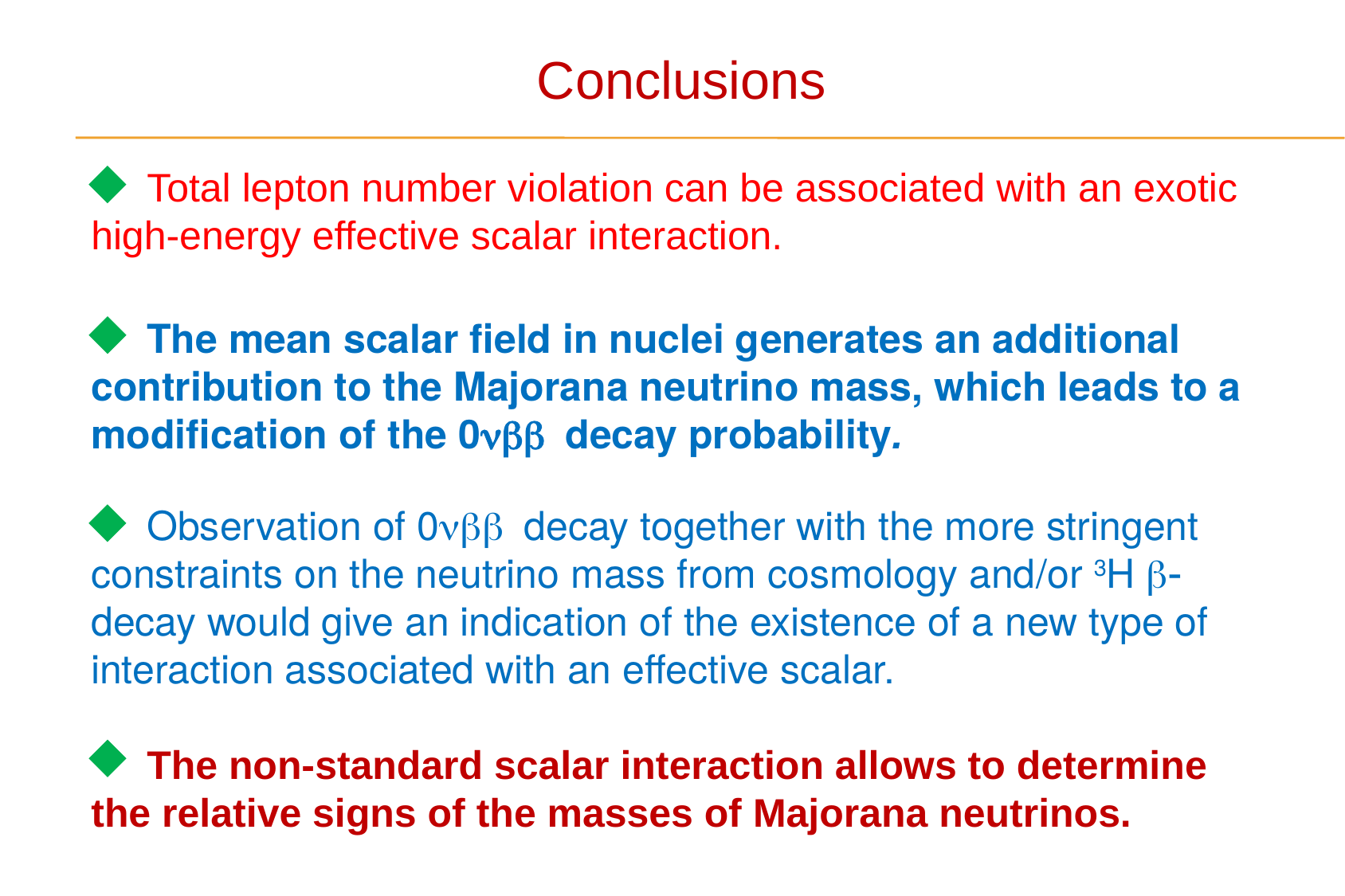

Conclusions
     Total lepton number violation can be associated with an exotic high-energy effective scalar interaction.

     The mean scalar field in nuclei generates an additional contribution to the Majorana neutrino mass, which leads to a modification of the 0νββ decay probability.

     Observation of 0νββ decay together with the more stringent constraints on the neutrino mass from cosmology and/or 3H β− decay would give an indication of the existence of a new type of interaction associated with an effective scalar.

     The non-standard scalar interaction allows to determine the relative signs of the masses of Majorana neutrinos.